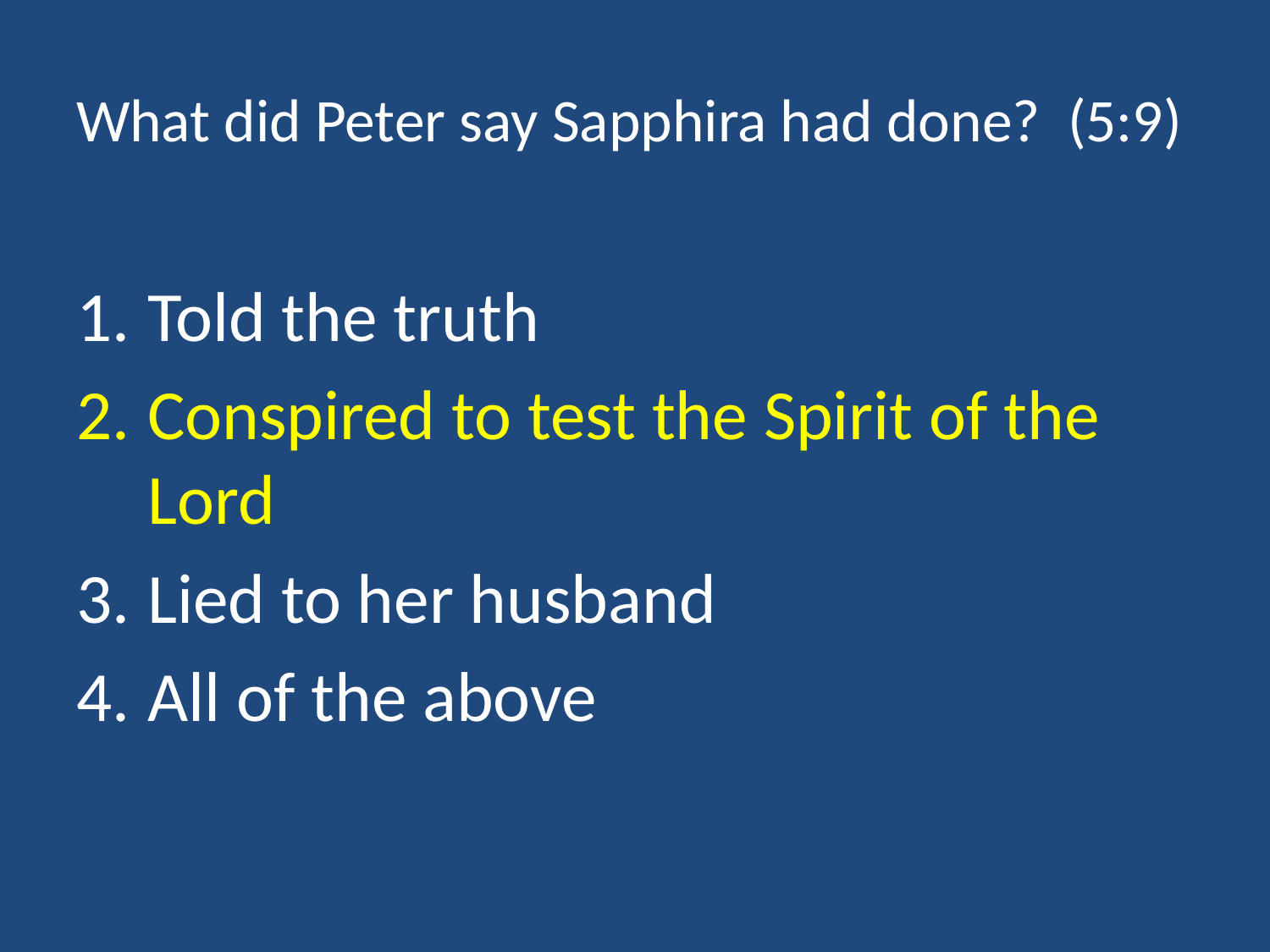

# What did Peter say Sapphira had done?  (5:9)
Told the truth
Conspired to test the Spirit of the Lord
Lied to her husband
All of the above